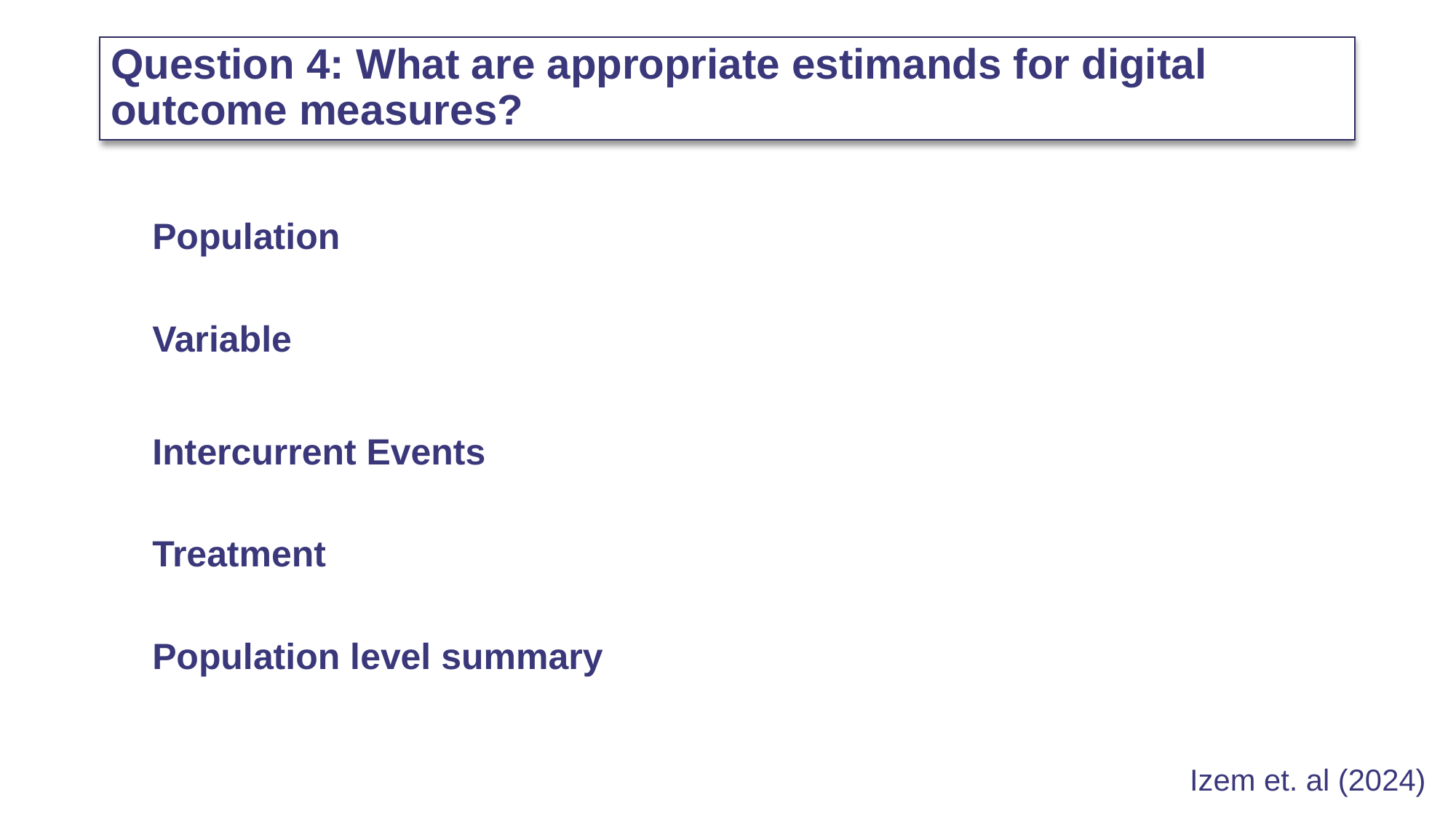

Question 4: What are appropriate estimands for digital outcome measures?
| Population 6MWT may exclude people in remote locations; MVPA may exclude those unwilling/unable to use digital devices |
| --- |
| Variable 6MWT I saffected by fatigue/motivation. MVPA may better reflect patients’ experiences, but is affected by seasonal/behavioral factors. |
| Intercurrent Events |
| Treatment |
| Population level summary |
Izem et. al (2024)